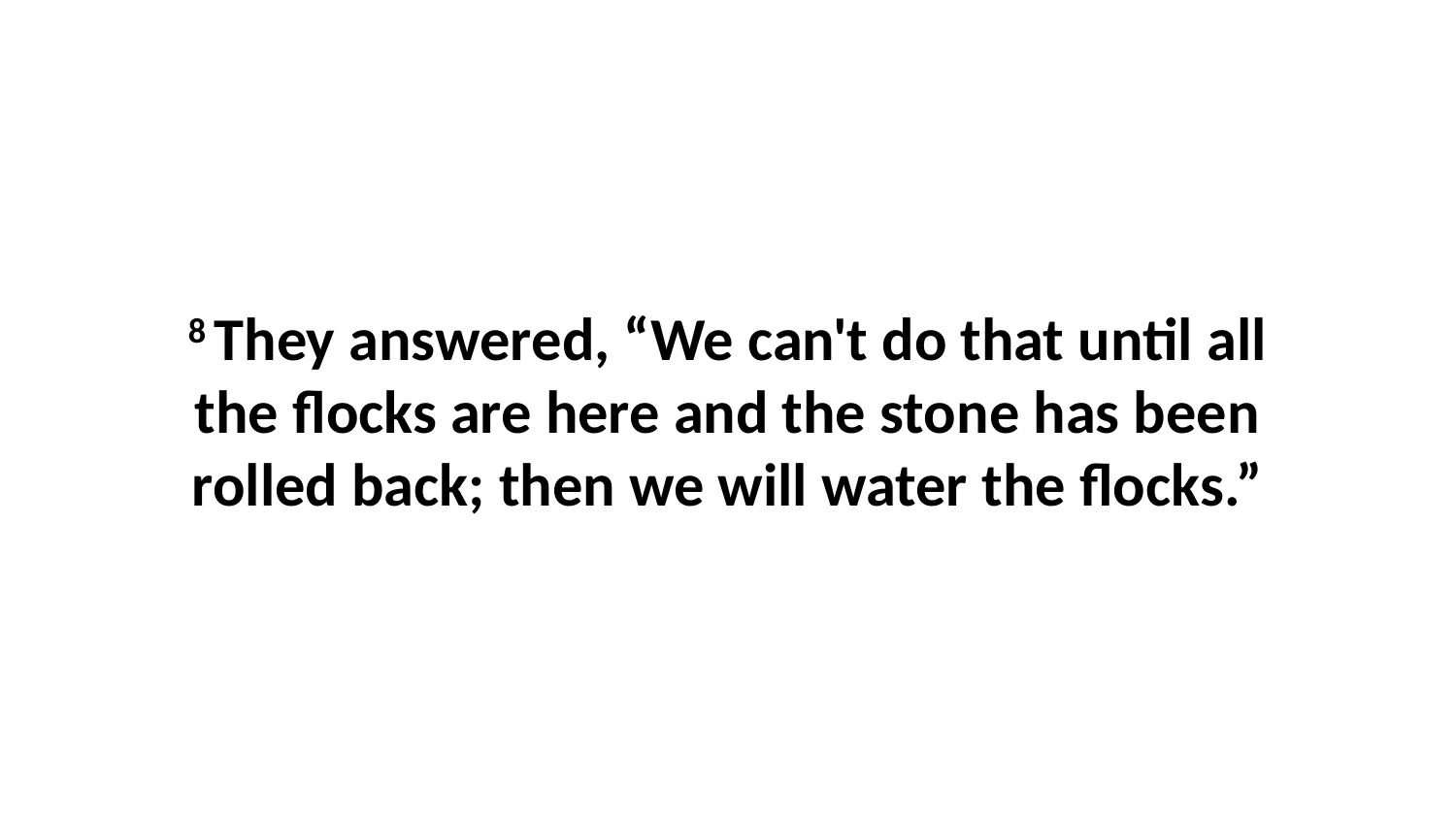

8 They answered, “We can't do that until all the flocks are here and the stone has been rolled back; then we will water the flocks.”